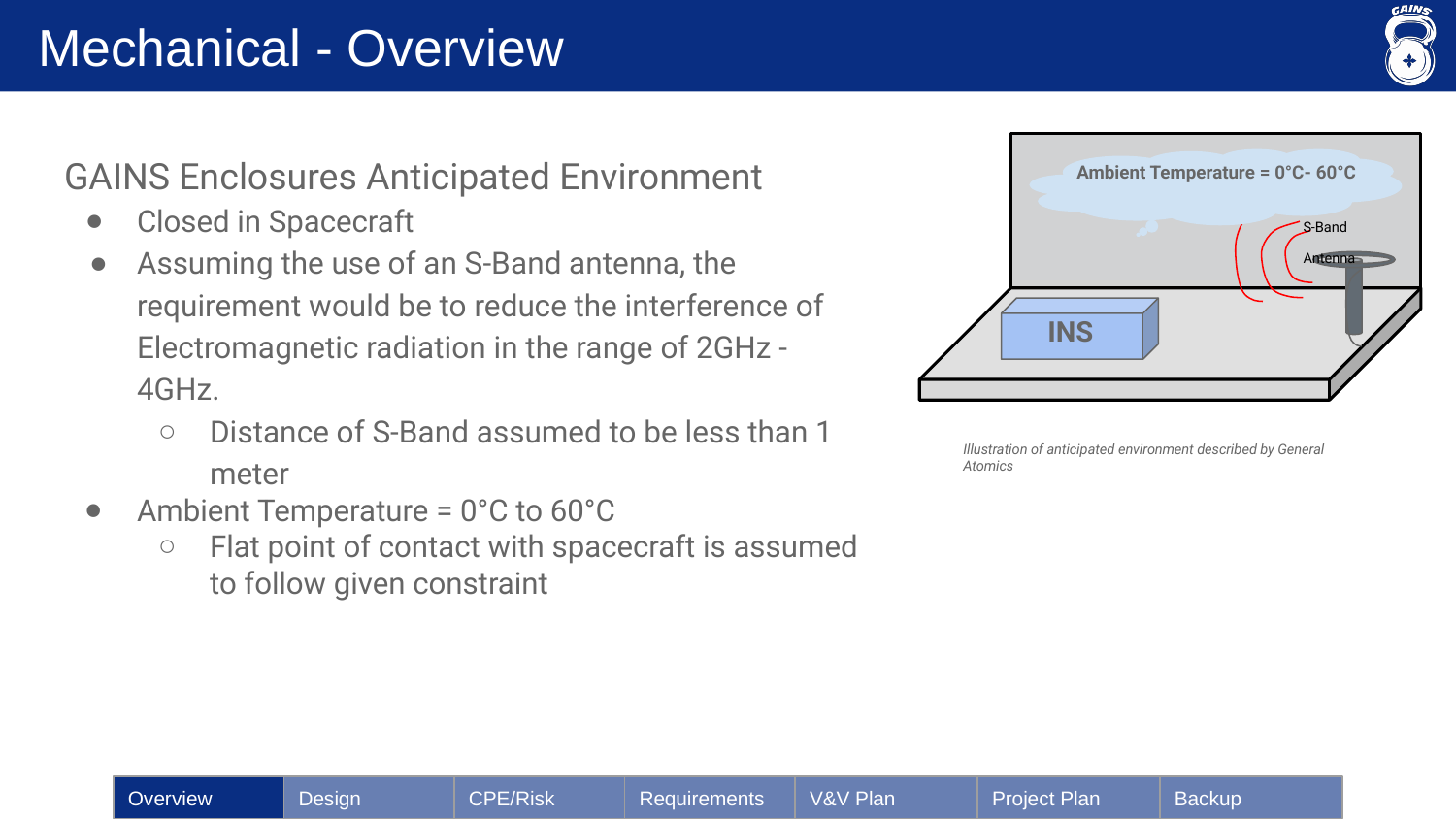

# Mechanical - Overview
GAINS Enclosures Anticipated Environment
Closed in Spacecraft
Assuming the use of an S-Band antenna, the requirement would be to reduce the interference of Electromagnetic radiation in the range of 2GHz - 4GHz.
Distance of S-Band assumed to be less than 1 meter
Ambient Temperature = 0°C to 60°C
Flat point of contact with spacecraft is assumed to follow given constraint

Ambient Temperature = 0°C- 60°C
S-Band Antenna

INS
Illustration of anticipated environment described by General Atomics